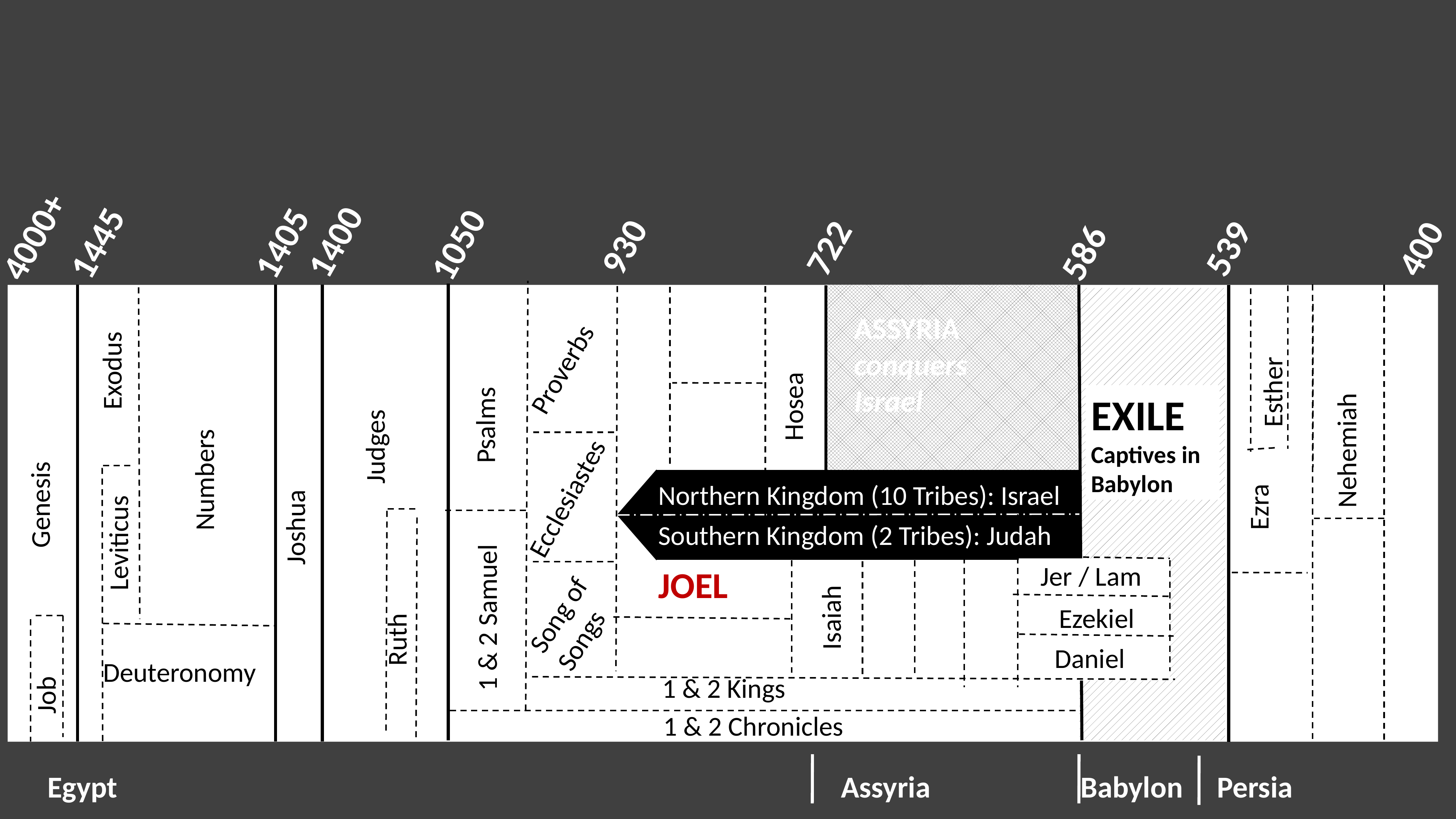

4000+
930
722
539
400
1400
1445
1405
1050
586

ASSYRIA
conquers
Israel
Exodus
Proverbs
Esther
Hosea
Psalms
EXILE
Captives in Babylon
Judges
Nehemiah
Numbers
Genesis
Ecclesiastes
Joshua

Northern Kingdom (10 Tribes): Israel
Ezra

Leviticus
Southern Kingdom (2 Tribes): Judah
Jer / Lam
Song of Songs

JOEL

Ruth
Isaiah
1 & 2 Samuel
Ezekiel
Job
Daniel
Deuteronomy
1 & 2 Kings
1 & 2 Chronicles
      Egypt                                                                                                          Assyria                      Babylon     Persia